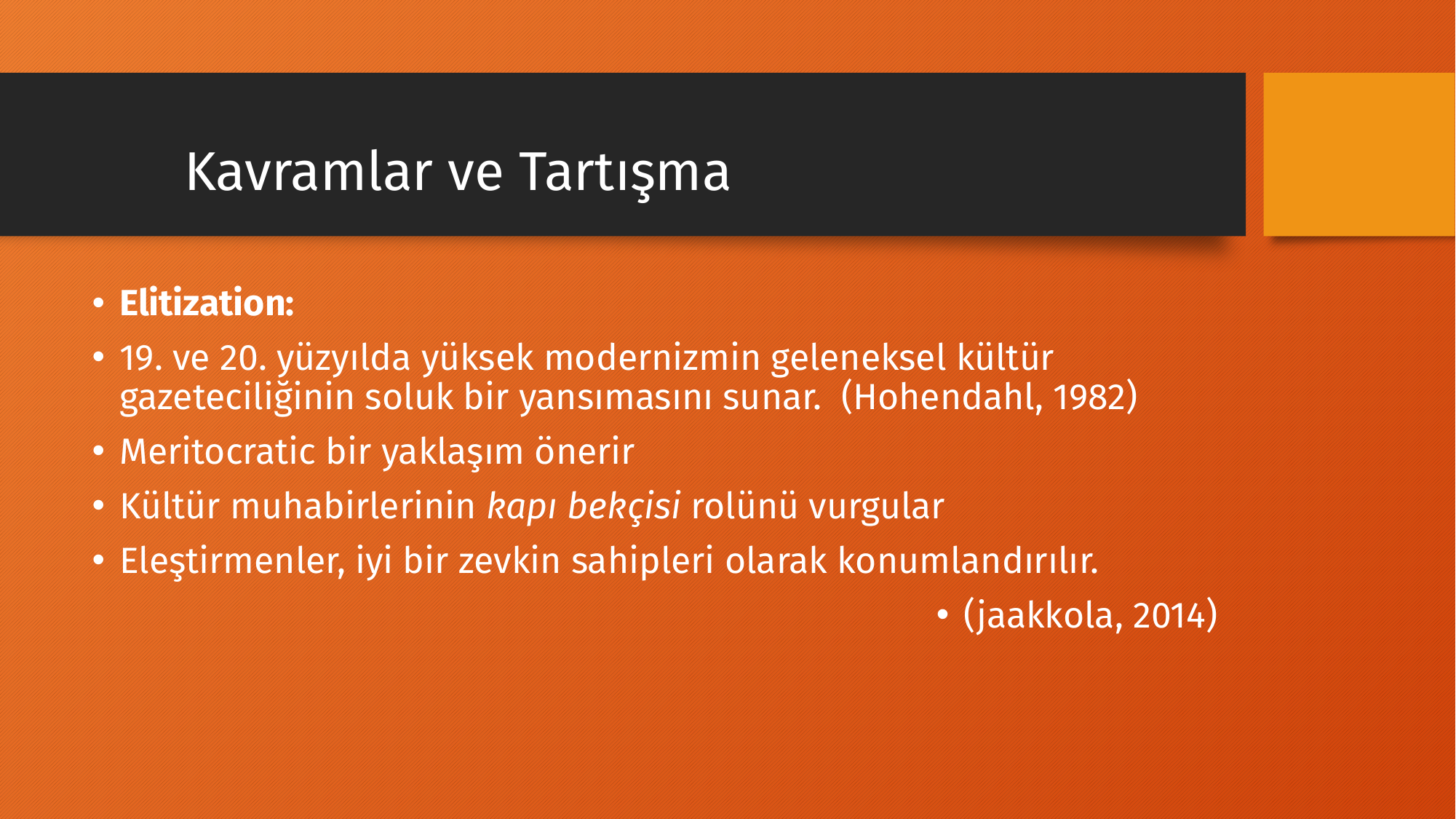

# Kavramlar ve Tartışma
Elitization:
19. ve 20. yüzyılda yüksek modernizmin geleneksel kültür gazeteciliğinin soluk bir yansımasını sunar.  (Hohendahl, 1982)
Meritocratic bir yaklaşım önerir
Kültür muhabirlerinin kapı bekçisi rolünü vurgular
Eleştirmenler, iyi bir zevkin sahipleri olarak konumlandırılır.
(jaakkola, 2014)